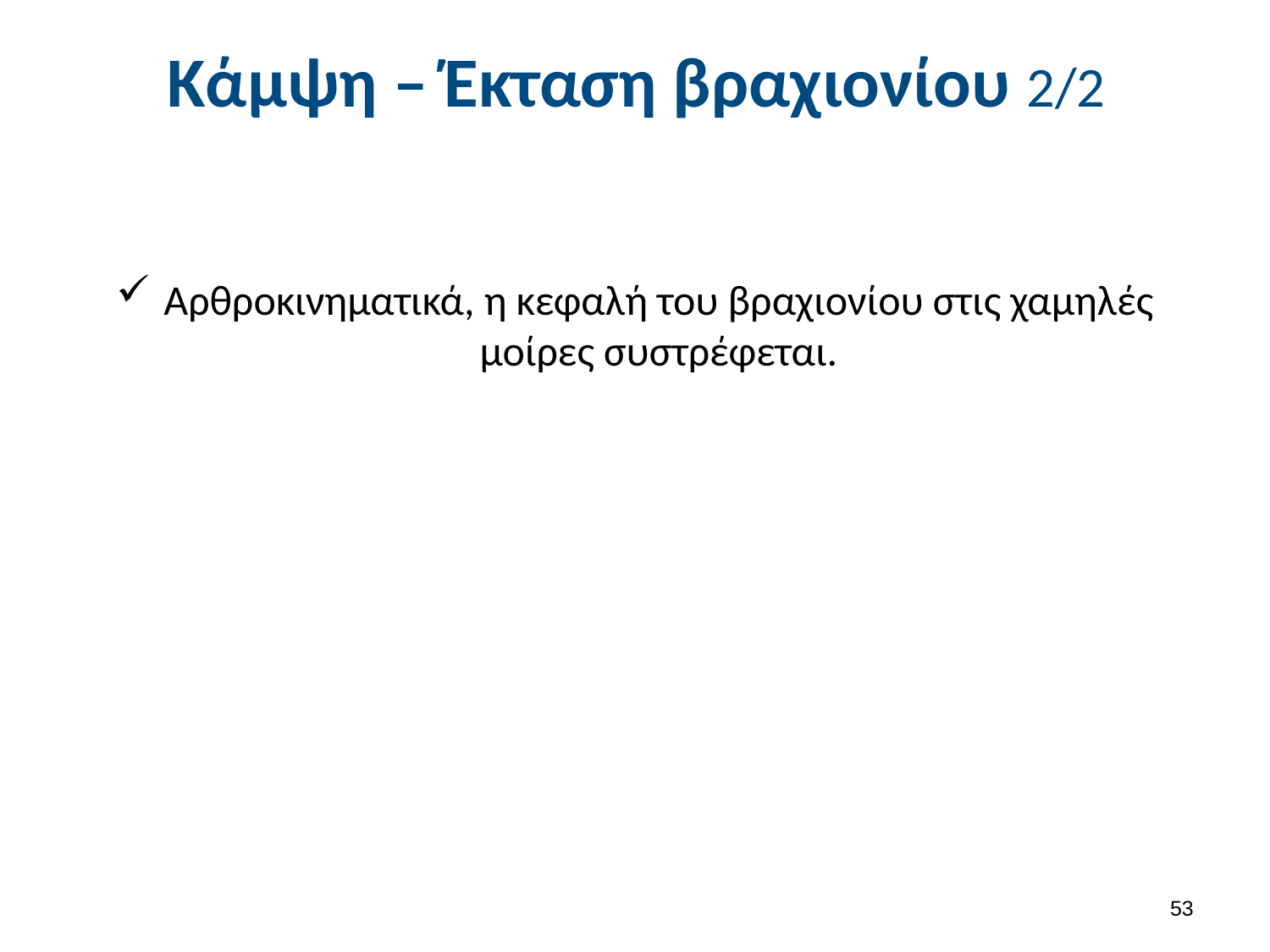

# Κάμψη – Έκταση βραχιονίου 2/2
Αρθροκινηματικά, η κεφαλή του βραχιονίου στις χαμηλές μοίρες συστρέφεται.

53